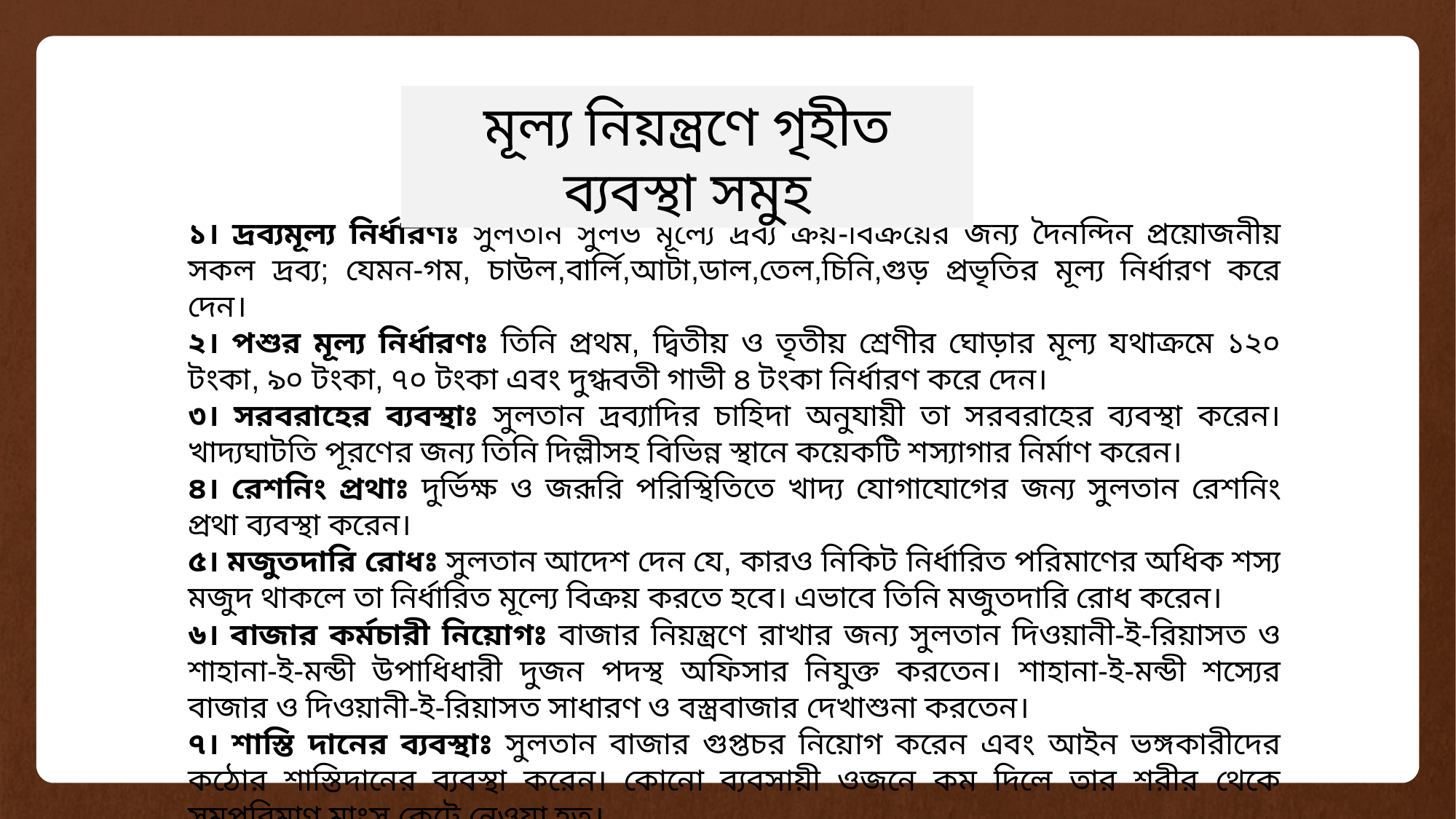

মূল্য নিয়ন্ত্রণে গৃহীত ব্যবস্থা সমুহ
১। দ্রব্যমূল্য নির্ধারণঃ সুলতান সুলভ মূল্যে দ্রব্য ক্রয়-বিক্রয়ের জন্য দৈনন্দিন প্রয়োজনীয় সকল দ্রব্য; যেমন-গম, চাউল,বার্লি,আটা,ডাল,তেল,চিনি,গুড় প্রভৃতির মূল্য নির্ধারণ করে দেন।
২। পশুর মূল্য নির্ধারণঃ তিনি প্রথম, দ্বিতীয় ও তৃতীয় শ্রেণীর ঘোড়ার মূল্য যথাক্রমে ১২০ টংকা, ৯০ টংকা, ৭০ টংকা এবং দুগ্ধবতী গাভী ৪ টংকা নির্ধারণ করে দেন।
৩। সরবরাহের ব্যবস্থাঃ সুলতান দ্রব্যাদির চাহিদা অনুযায়ী তা সরবরাহের ব্যবস্থা করেন। খাদ্যঘাটতি পূরণের জন্য তিনি দিল্লীসহ বিভিন্ন স্থানে কয়েকটি শস্যাগার নির্মাণ করেন।
৪। রেশনিং প্রথাঃ দুর্ভিক্ষ ও জরূরি পরিস্থিতিতে খাদ্য যোগাযোগের জন্য সুলতান রেশনিং প্রথা ব্যবস্থা করেন।
৫। মজুতদারি রোধঃ সুলতান আদেশ দেন যে, কারও নিকিট নির্ধারিত পরিমাণের অধিক শস্য মজুদ থাকলে তা নির্ধারিত মূল্যে বিক্রয় করতে হবে। এভাবে তিনি মজুতদারি রোধ করেন।
৬। বাজার কর্মচারী নিয়োগঃ বাজার নিয়ন্ত্রণে রাখার জন্য সুলতান দিওয়ানী-ই-রিয়াসত ও শাহানা-ই-মন্ডী উপাধিধারী দুজন পদস্থ অফিসার নিযুক্ত করতেন। শাহানা-ই-মন্ডী শস্যের বাজার ও দিওয়ানী-ই-রিয়াসত সাধারণ ও বস্ত্রবাজার দেখাশুনা করতেন।
৭। শাস্তি দানের ব্যবস্থাঃ সুলতান বাজার গুপ্তচর নিয়োগ করেন এবং আইন ভঙ্গকারীদের কঠোর শাস্তিদানের ব্যবস্থা করেন। কোনো ব্যবসায়ী ওজনে কম দিলে তার শরীর থেকে সমপরিমাণ মাংস কেটে নেওয়া হত।